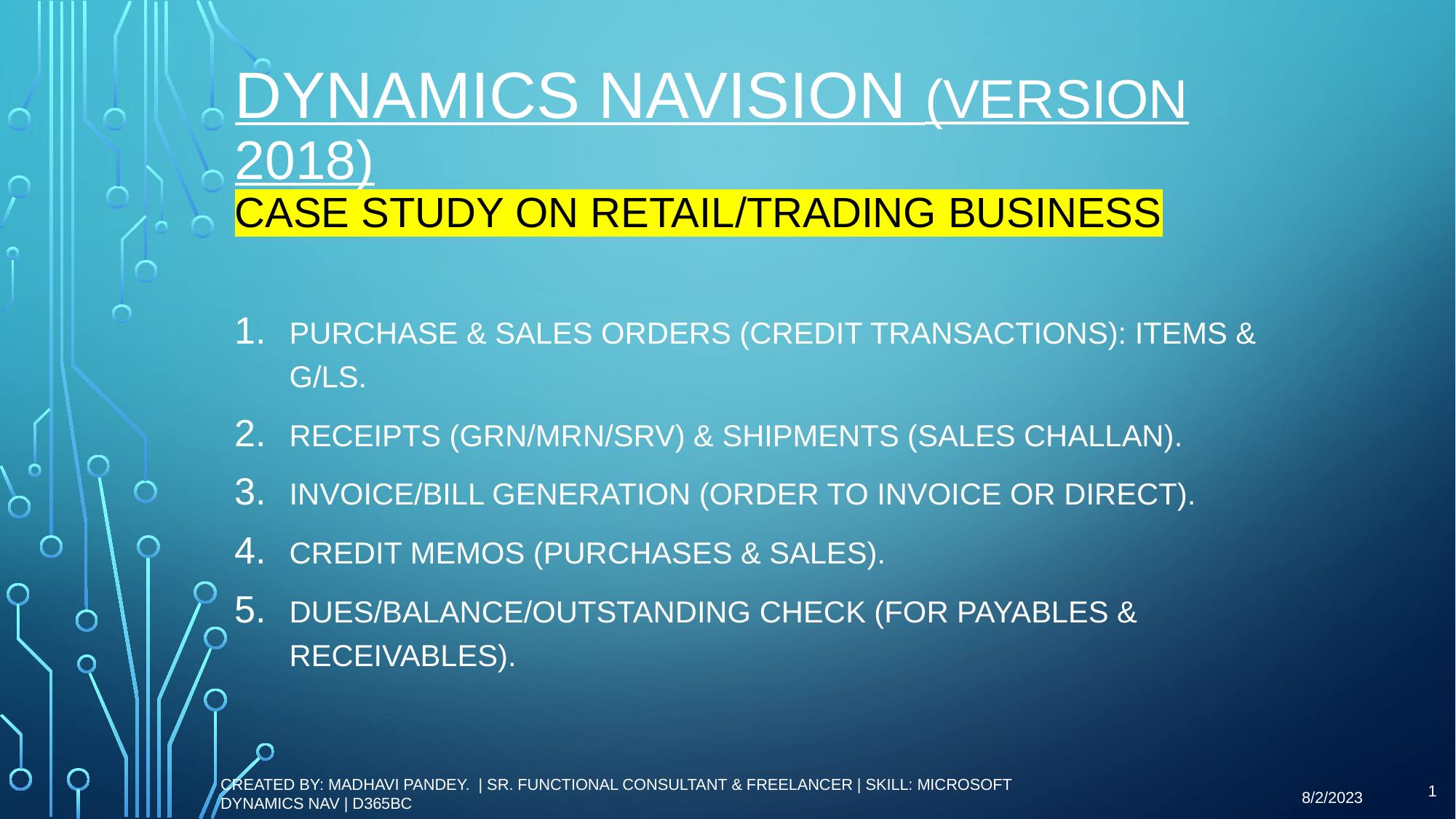

# Dynamics Navision (Version 2018) Case Study on Retail/Trading Business
Purchase & Sales Orders (Credit Transactions): Items & G/Ls.
Receipts (GRN/MRN/SRV) & Shipments (Sales Challan).
Invoice/Bill Generation (Order to Invoice or Direct).
Credit Memos (Purchases & Sales).
Dues/Balance/Outstanding Check (for Payables & Receivables).

1
Created By: Madhavi Pandey.  | Sr. Functional Consultant & Freelancer | Skill: Microsoft Dynamics Nav | D365BC
8/2/2023